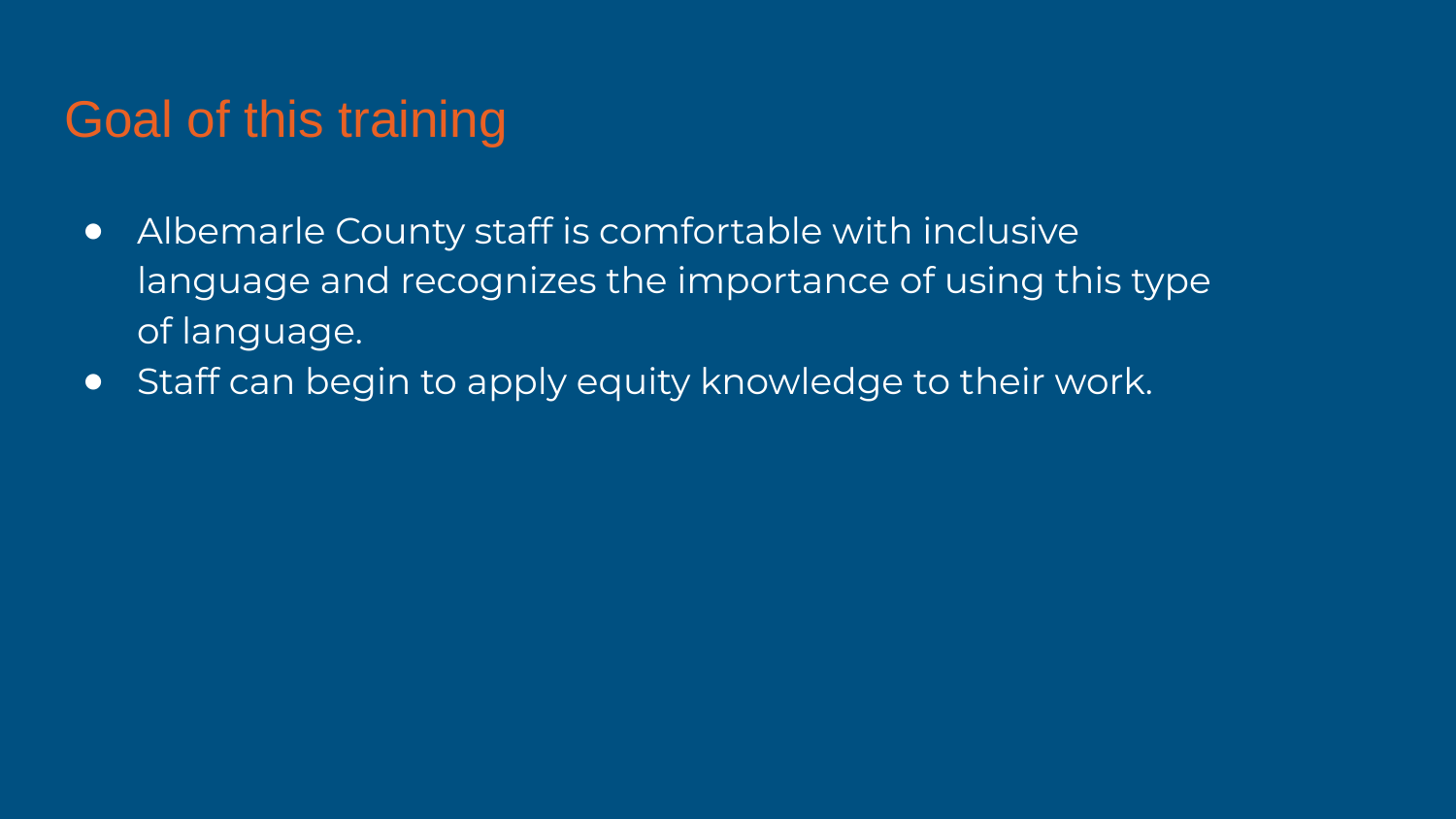

# Goal of this training
Albemarle County staff is comfortable with inclusive language and recognizes the importance of using this type of language.
Staff can begin to apply equity knowledge to their work.